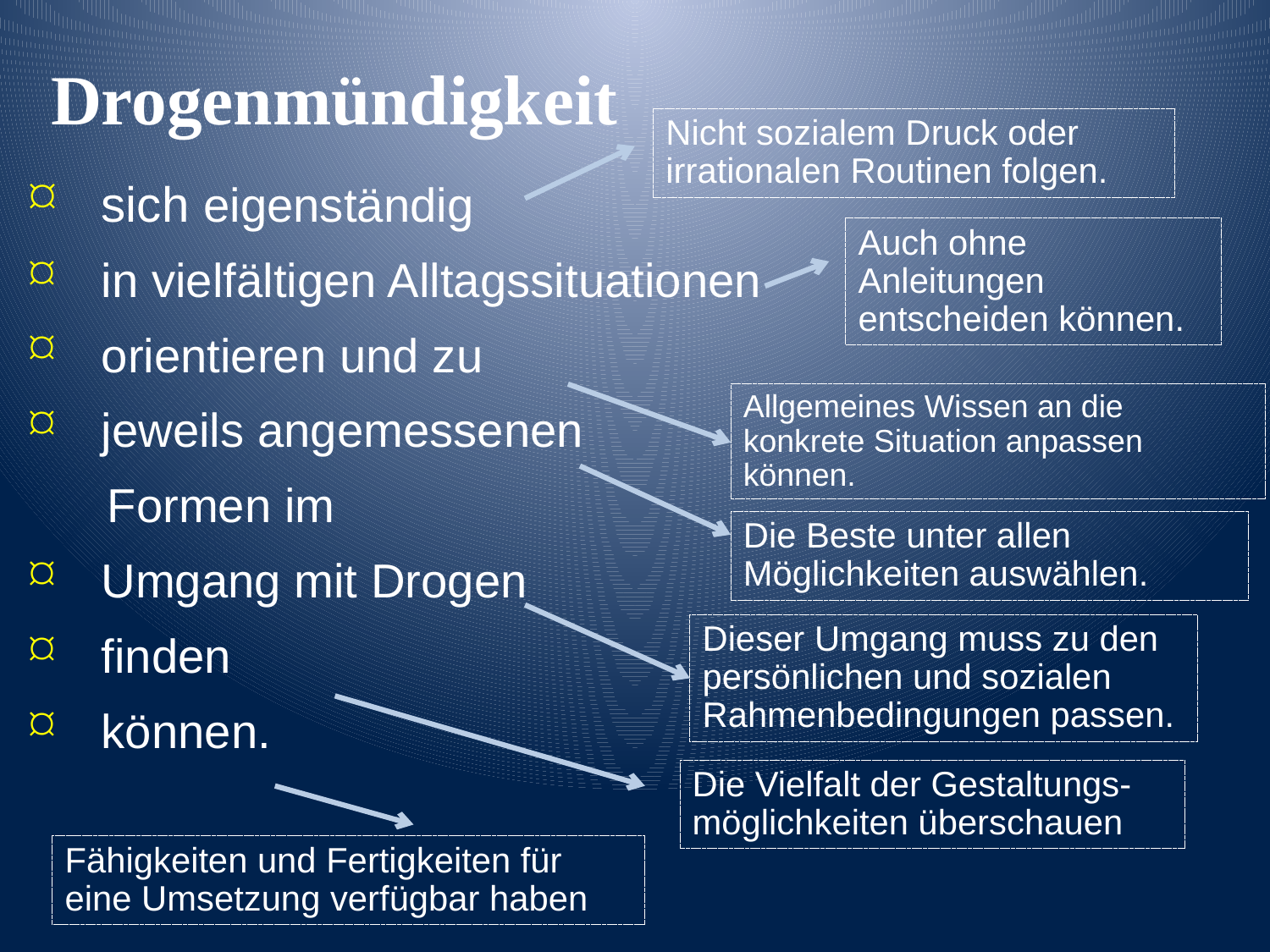

Drogenmündigkeit
Nicht sozialem Druck oder irrationalen Routinen folgen.
sich eigenständig
in vielfältigen Alltagssituationen
orientieren und zu
jeweils angemessenen
      Formen im
Umgang mit Drogen
finden
können.
Auch ohne Anleitungen entscheiden können.
Allgemeines Wissen an die konkrete Situation anpassen können.
Die Beste unter allen Möglichkeiten auswählen.
Dieser Umgang muss zu den persönlichen und sozialen Rahmenbedingungen passen.
Die Vielfalt der Gestaltungs-möglichkeiten überschauen
Fähigkeiten und Fertigkeiten für eine Umsetzung verfügbar haben